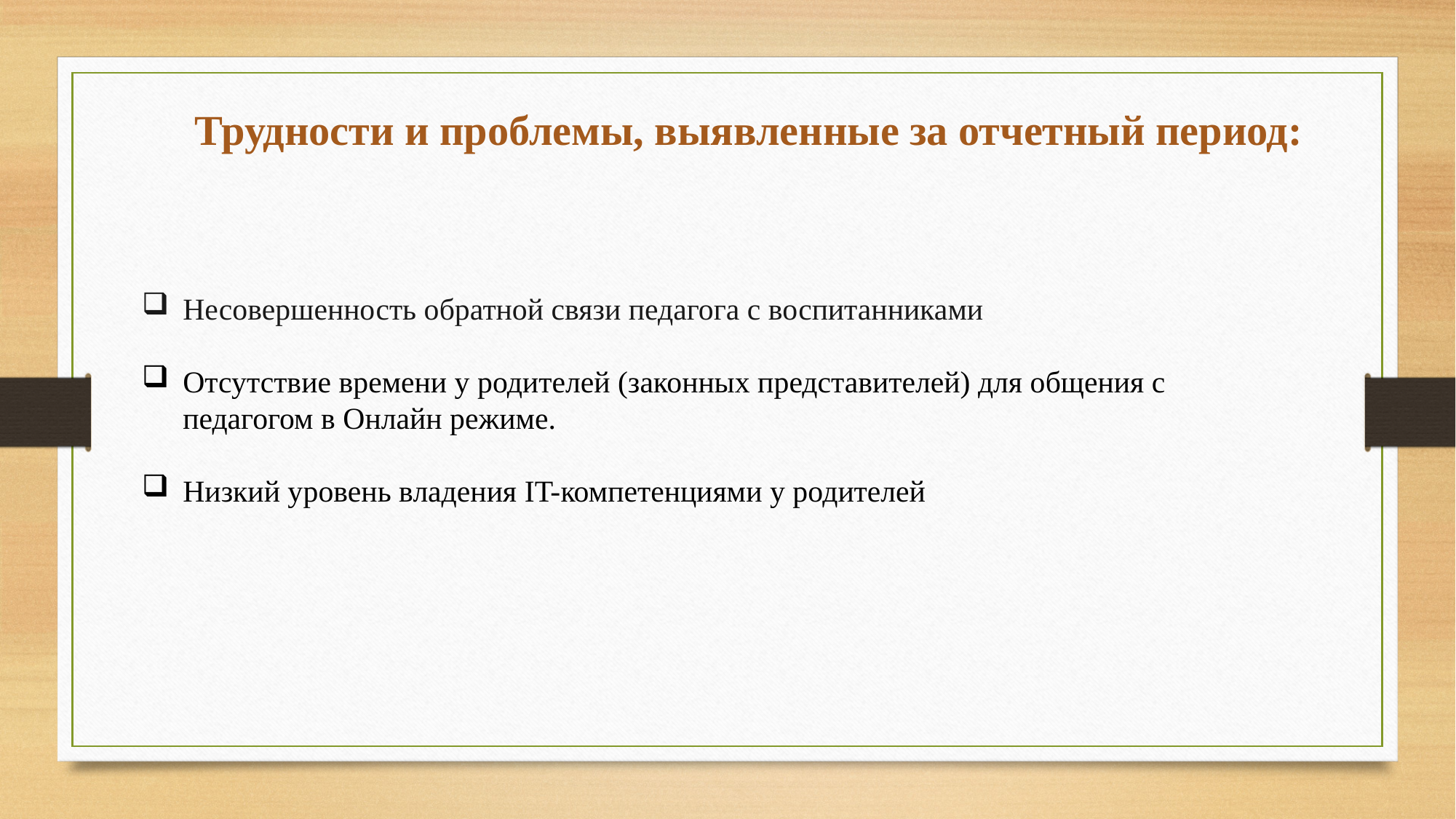

Трудности и проблемы, выявленные за отчетный период:
Несовершенность обратной связи педагога с воспитанниками

Отсутствие времени у родителей (законных представителей) для общения с педагогом в Онлайн режиме.

Низкий уровень владения IT-компетенциями у родителей